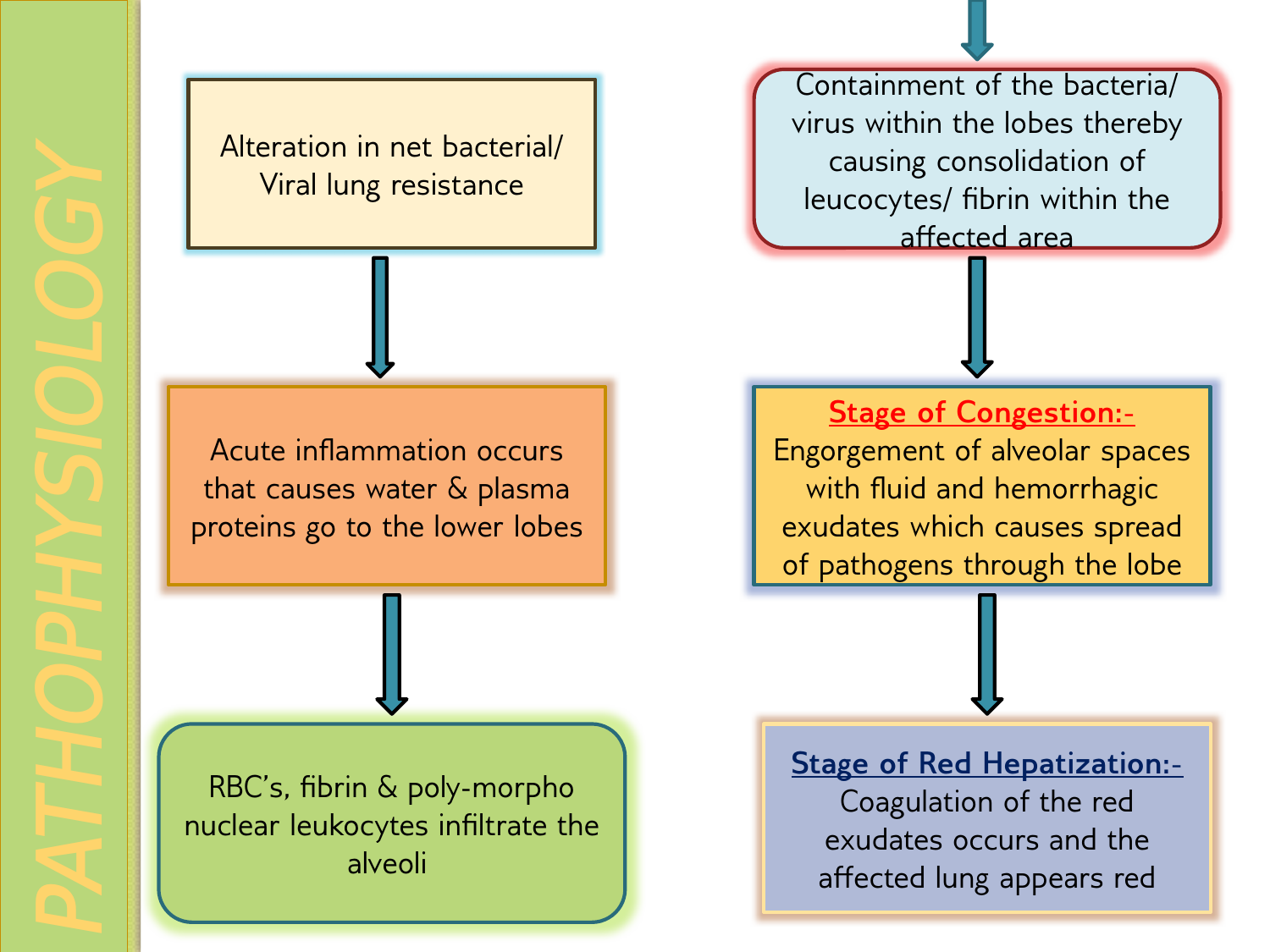

Containment of the bacteria/ virus within the lobes thereby causing consolidation of leucocytes/ fibrin within the affected area
Alteration in net bacterial/
Viral lung resistance

Acute inflammation occurs that causes water & plasma proteins go to the lower lobes
Stage of Congestion:-
Engorgement of alveolar spaces with fluid and hemorrhagic exudates which causes spread of pathogens through the lobe
PATHOPHYSIOLOGY

RBC’s, fibrin & poly-morpho nuclear leukocytes infiltrate the alveoli
Stage of Red Hepatization:-
Coagulation of the red exudates occurs and the affected lung appears red